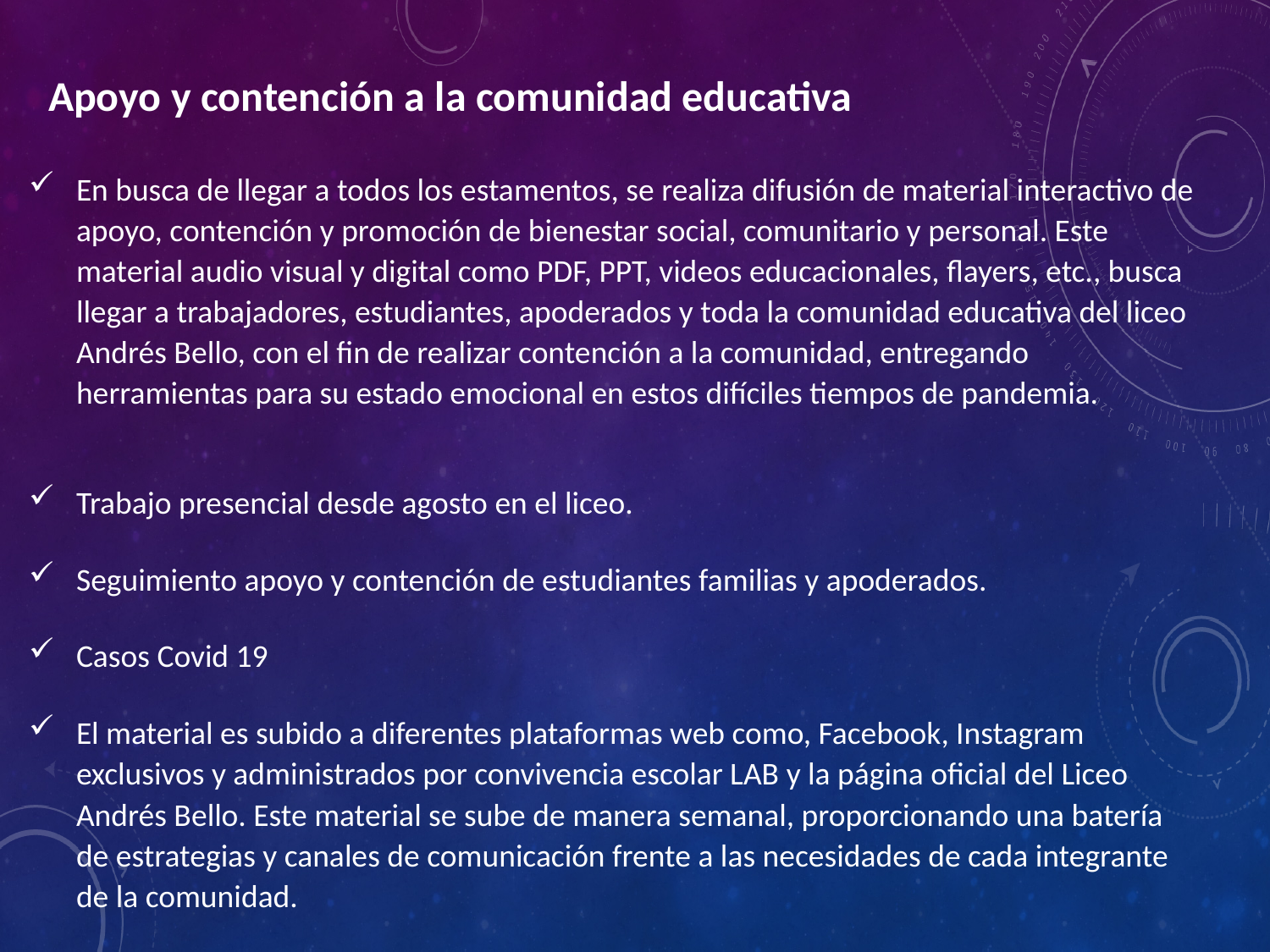

Apoyo y contención a la comunidad educativa
En busca de llegar a todos los estamentos, se realiza difusión de material interactivo de apoyo, contención y promoción de bienestar social, comunitario y personal. Este material audio visual y digital como PDF, PPT, videos educacionales, flayers, etc., busca llegar a trabajadores, estudiantes, apoderados y toda la comunidad educativa del liceo Andrés Bello, con el fin de realizar contención a la comunidad, entregando herramientas para su estado emocional en estos difíciles tiempos de pandemia.

Trabajo presencial desde agosto en el liceo.

Seguimiento apoyo y contención de estudiantes familias y apoderados.

Casos Covid 19

El material es subido a diferentes plataformas web como, Facebook, Instagram exclusivos y administrados por convivencia escolar LAB y la página oficial del Liceo Andrés Bello. Este material se sube de manera semanal, proporcionando una batería de estrategias y canales de comunicación frente a las necesidades de cada integrante de la comunidad.